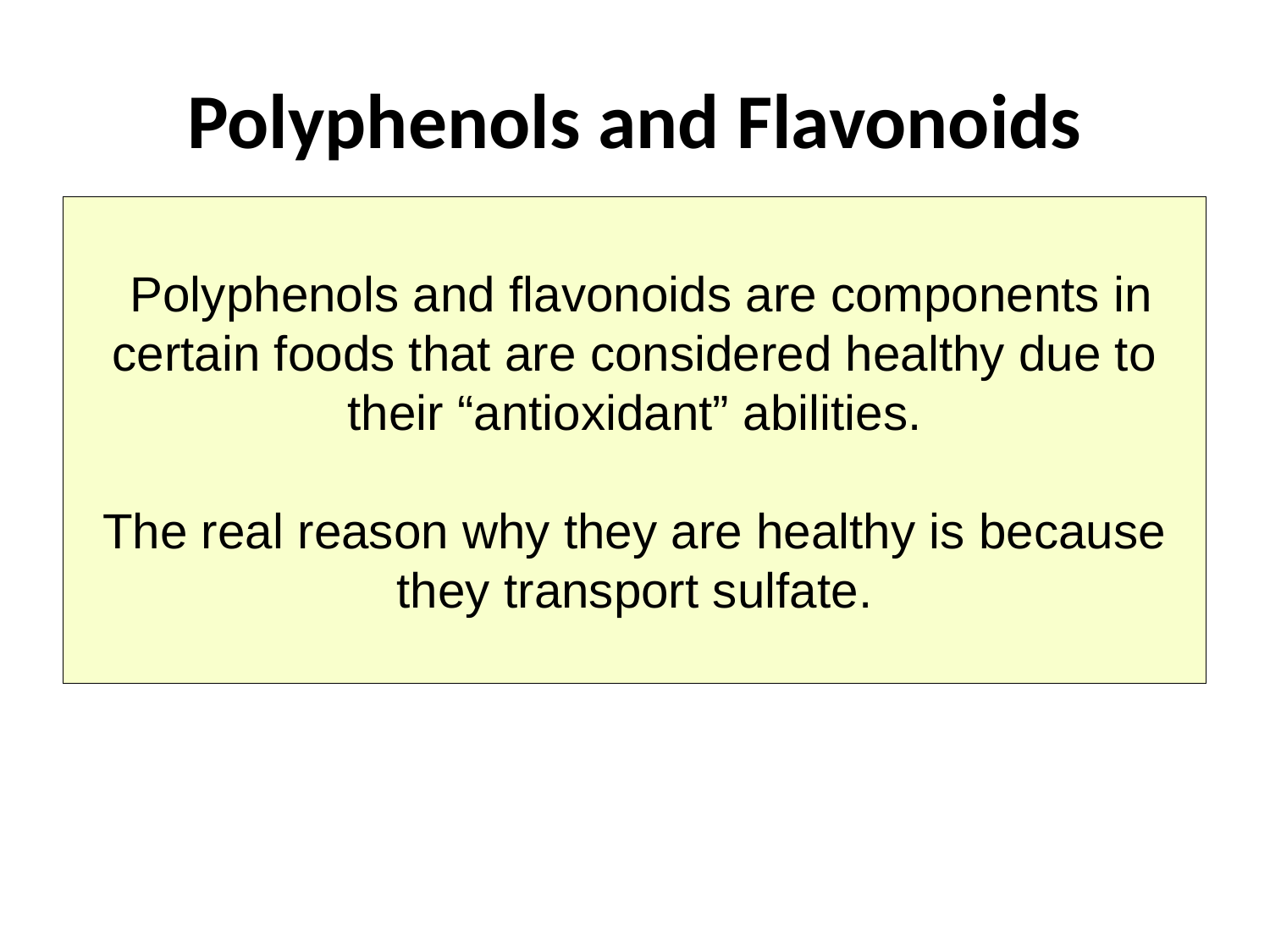

# Polyphenols and Flavonoids

 Polyphenols and flavonoids are components in certain foods that are considered healthy due to their “antioxidant” abilities.

The real reason why they are healthy is because they transport sulfate.